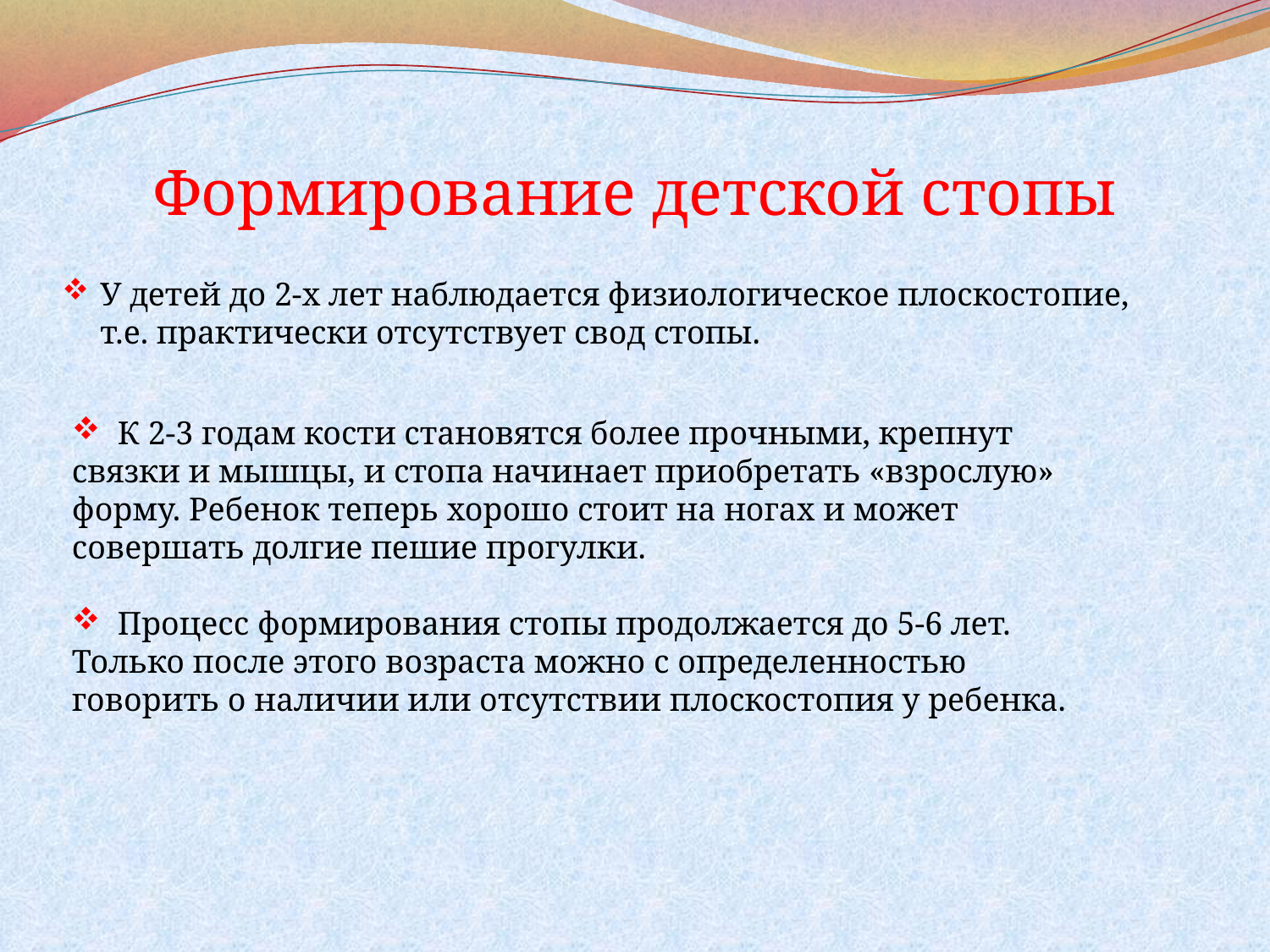

# Формирование детской стопы
У детей до 2-х лет наблюдается физиологическое плоскостопие, т.е. практически отсутствует свод стопы.
  К 2-3 годам кости становятся более прочными, крепнут связки и мышцы, и стопа начинает приобретать «взрослую» форму. Ребенок теперь хорошо стоит на ногах и может совершать долгие пешие прогулки.

  Процесс формирования стопы продолжается до 5-6 лет. Только после этого возраста можно с определенностью говорить о наличии или отсутствии плоскостопия у ребенка.